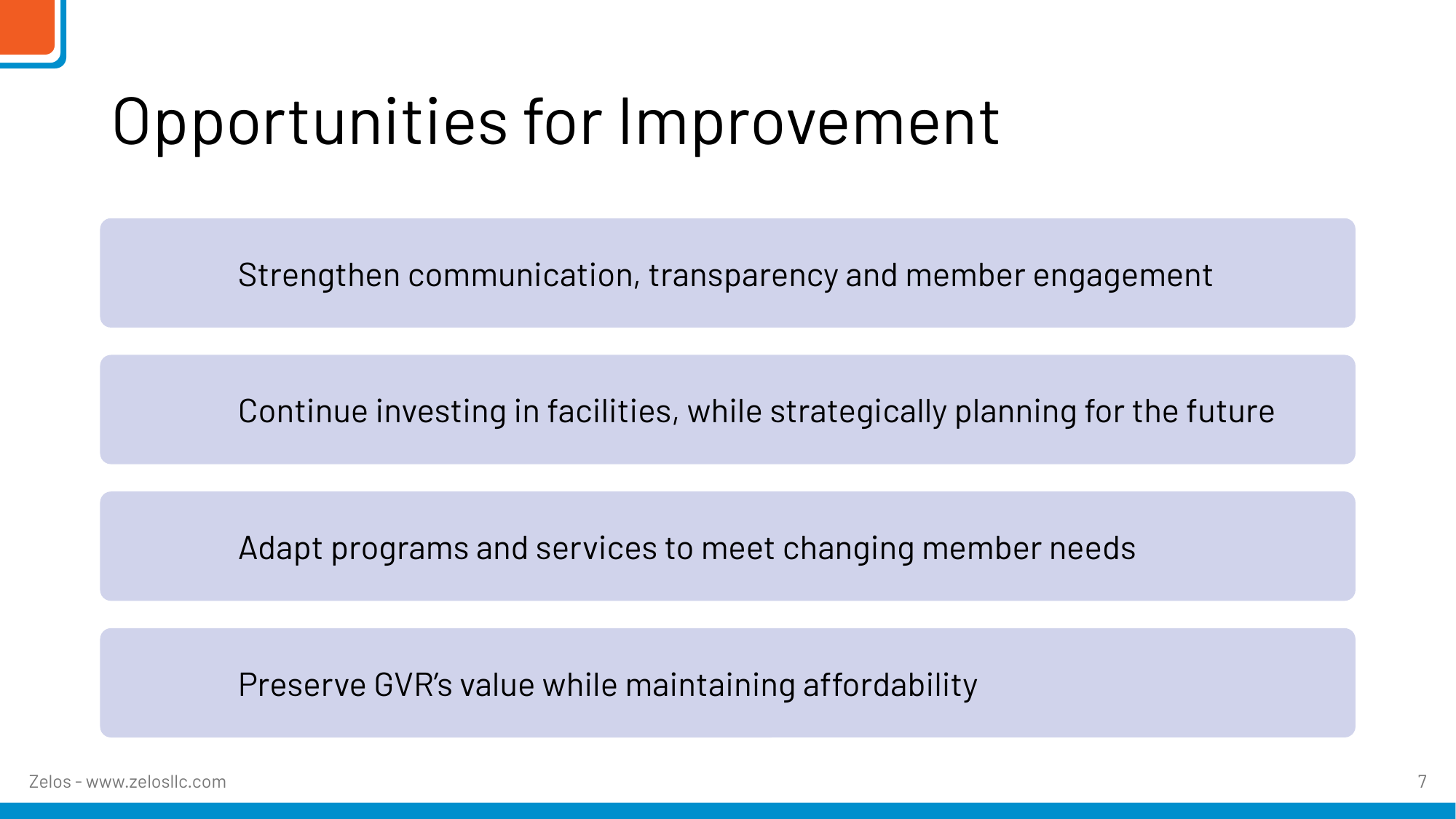

# Opportunities for Improvement
Strengthen communication, transparency and member engagement
Continue investing in facilities, while strategically planning for the future
Adapt programs and services to meet changing member needs
Preserve GVR’s value while maintaining affordability
Zelos - www.zelosllc.com
7